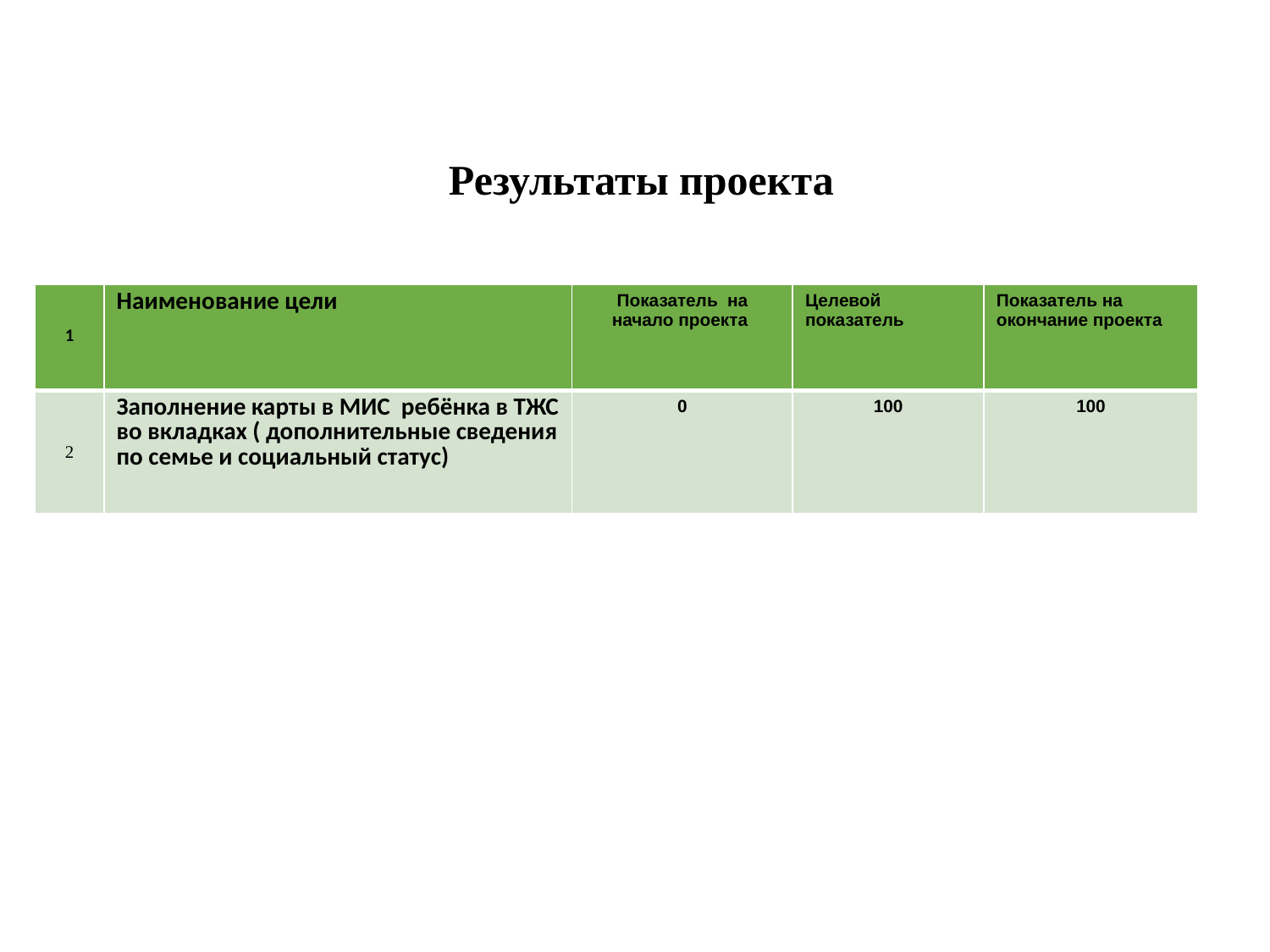

# Результаты проекта
| 1 | Наименование цели | Показатель на начало проекта | Целевой показатель | Показатель на окончание проекта |
| --- | --- | --- | --- | --- |
| 2 | Заполнение карты в МИС ребёнка в ТЖС во вкладках ( дополнительные сведения по семье и социальный статус) | 0 | 100 | 100 |